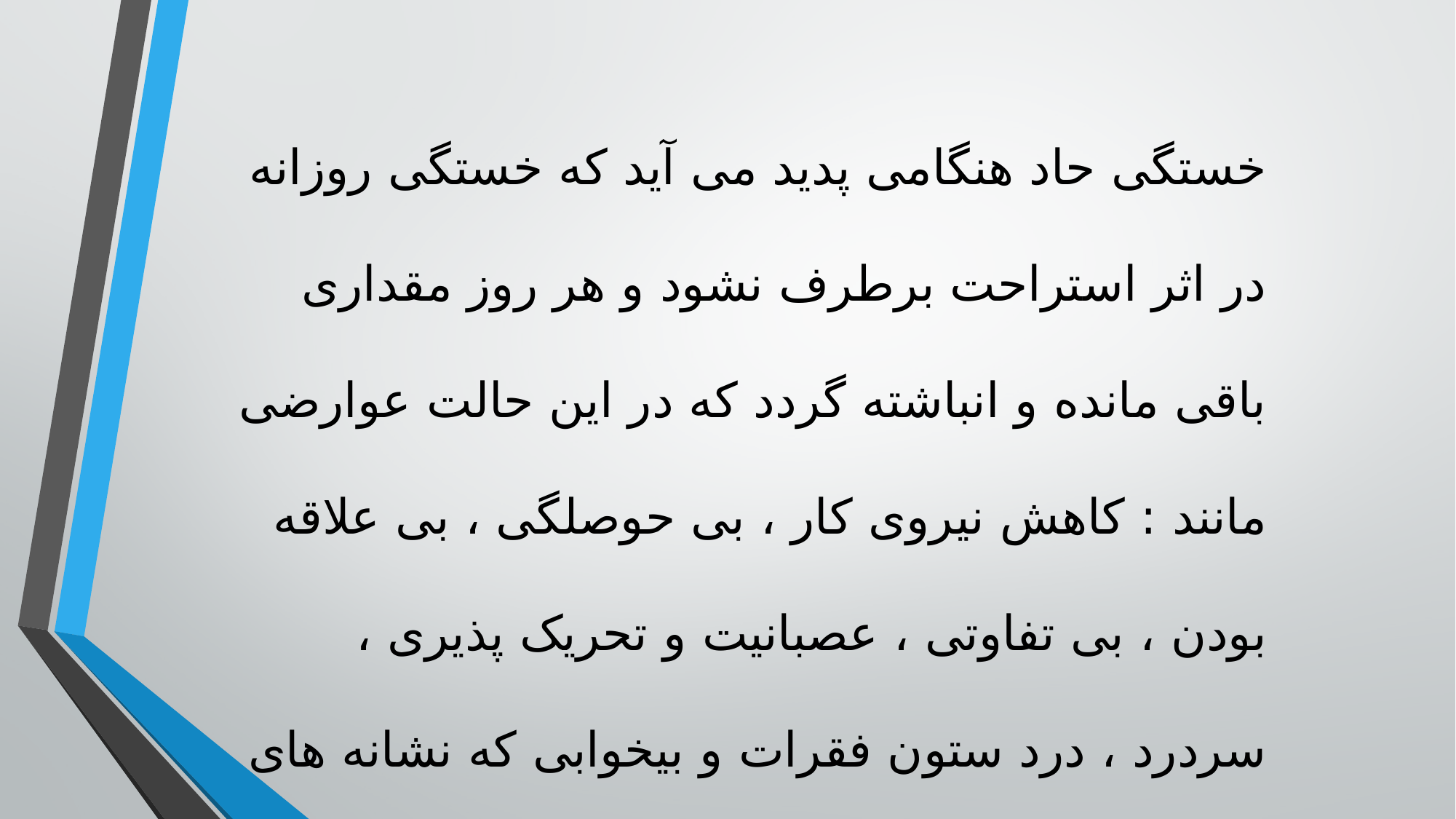

خستگی حاد هنگامی پدید می آید که خستگی روزانه در اثر استراحت برطرف نشود و هر روز مقداری باقی مانده و انباشته گردد که در این حالت عوارضی مانند : کاهش نیروی کار ، بی حوصلگی ، بی علاقه بودن ، بی تفاوتی ، عصبانیت و تحریک پذیری ، سردرد ، درد ستون فقرات و بیخوابی که نشانه های خستگی حاد هستند ، بروز می کند .